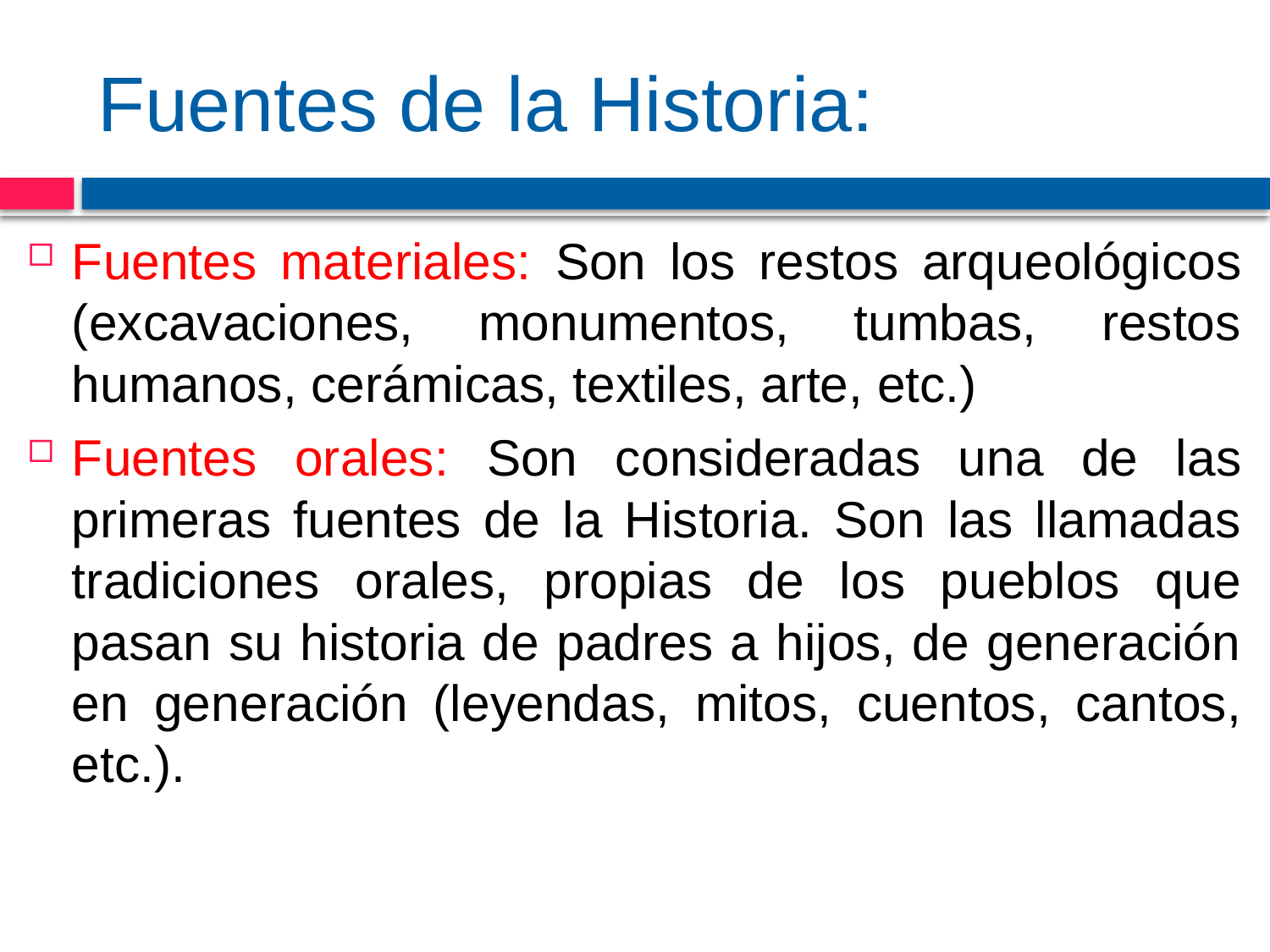

# Fuentes de la Historia:
Fuentes materiales: Son los restos arqueológicos (excavaciones, monumentos, tumbas, restos humanos, cerámicas, textiles, arte, etc.)
Fuentes orales: Son consideradas una de las primeras fuentes de la Historia. Son las llamadas tradiciones orales, propias de los pueblos que pasan su historia de padres a hijos, de generación en generación (leyendas, mitos, cuentos, cantos, etc.).